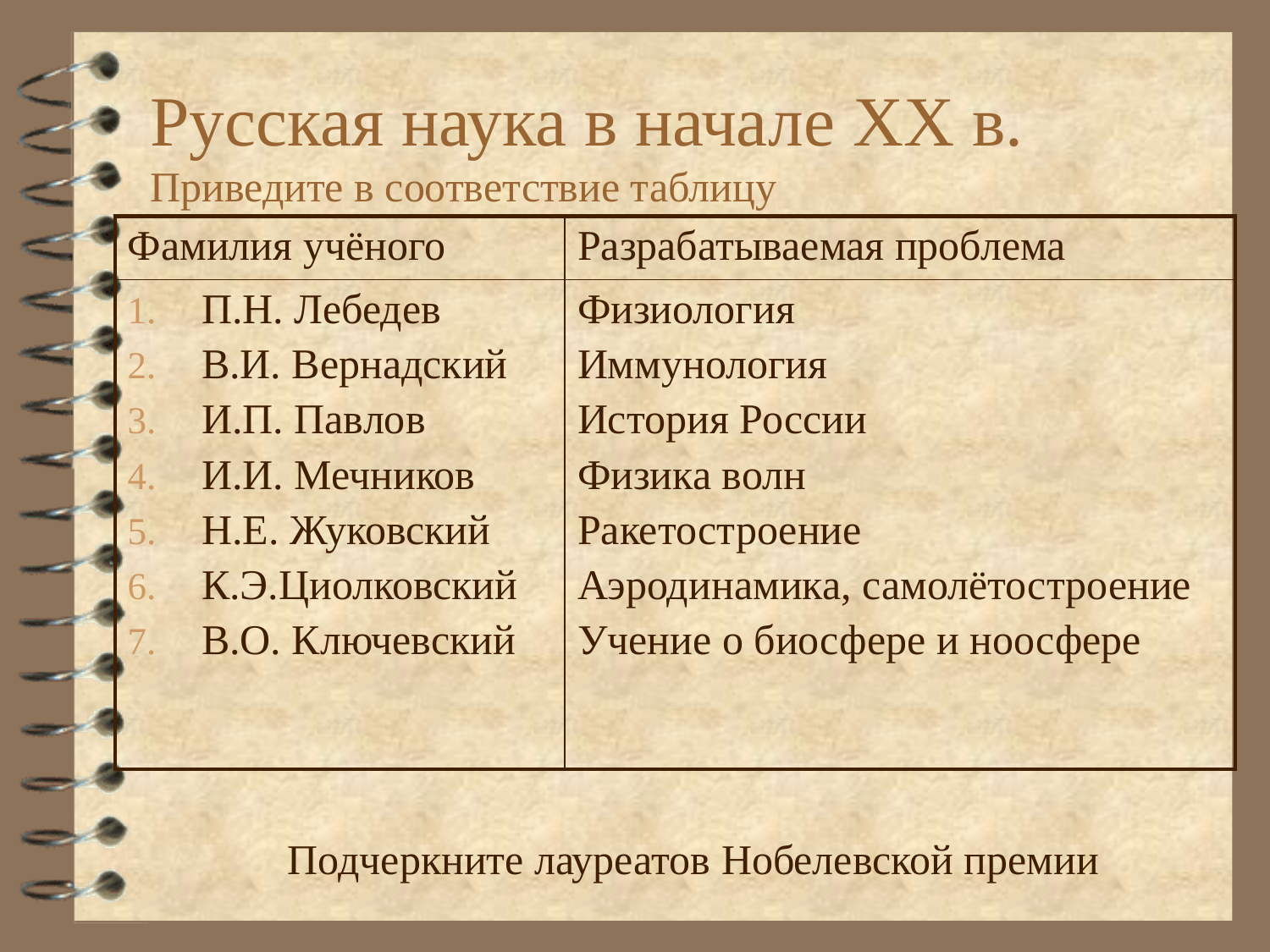

Русская наука в начале XX в.
Приведите в соответствие таблицу
| Фамилия учёного | Разрабатываемая проблема |
| --- | --- |
| П.Н. Лебедев В.И. Вернадский И.П. Павлов И.И. Мечников Н.Е. Жуковский К.Э.Циолковский В.О. Ключевский | Физиология Иммунология История России Физика волн Ракетостроение Аэродинамика, самолётостроение Учение о биосфере и ноосфере |
Подчеркните лауреатов Нобелевской премии